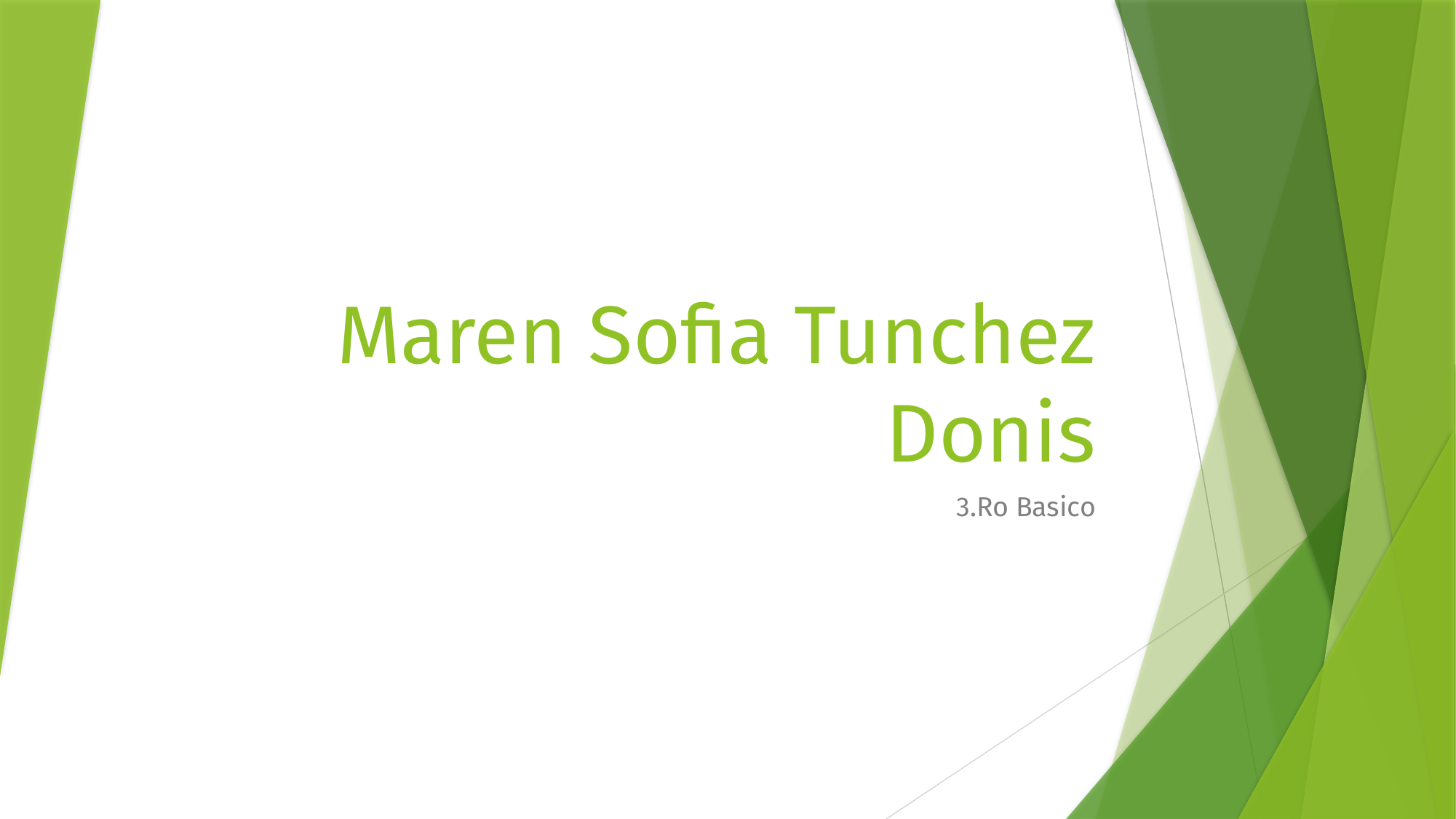

# Maren Sofia Tunchez Donis
3.Ro Basico